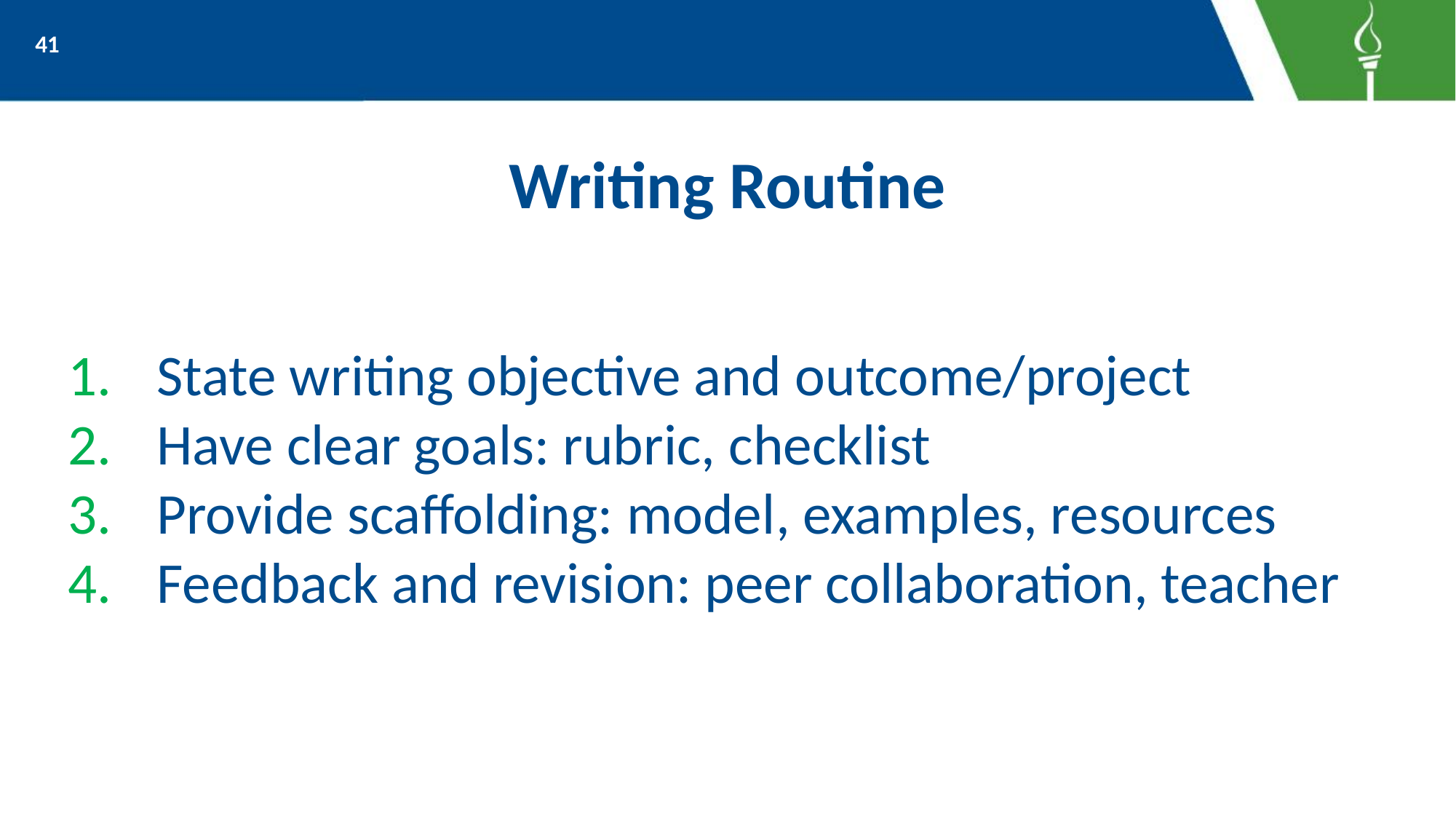

41
# Writing Routine
State writing objective and outcome/project
Have clear goals: rubric, checklist
Provide scaffolding: model, examples, resources
Feedback and revision: peer collaboration, teacher